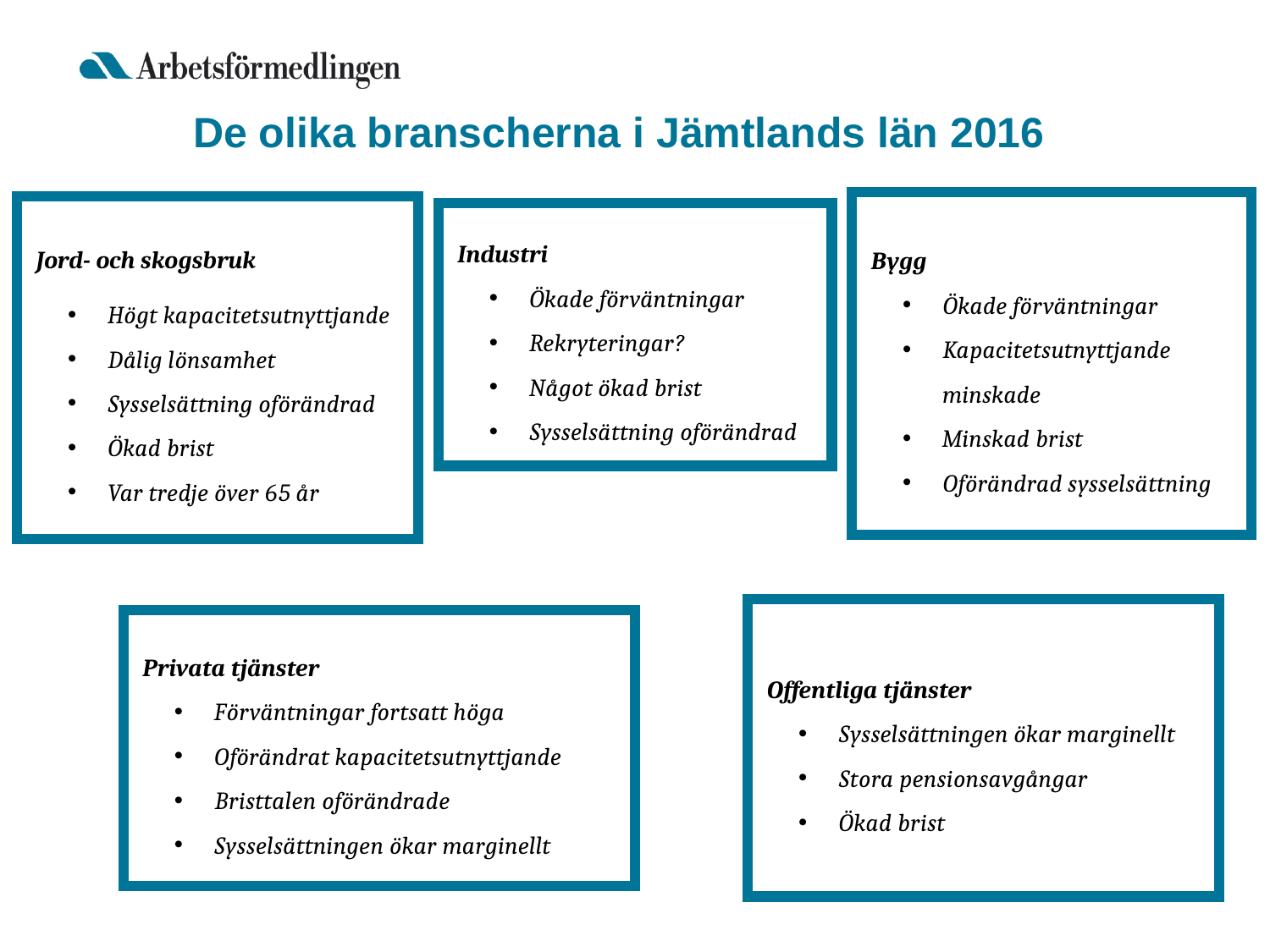

# De olika branscherna i Jämtlands län 2016
Bygg
Ökade förväntningar
Kapacitetsutnyttjande minskade
Minskad brist
Oförändrad sysselsättning
Jord- och skogsbruk
Högt kapacitetsutnyttjande
Dålig lönsamhet
Sysselsättning oförändrad
Ökad brist
Var tredje över 65 år
Industri
Ökade förväntningar
Rekryteringar?
Något ökad brist
Sysselsättning oförändrad
Offentliga tjänster
Sysselsättningen ökar marginellt
Stora pensionsavgångar
Ökad brist
Privata tjänster
Förväntningar fortsatt höga
Oförändrat kapacitetsutnyttjande
Bristtalen oförändrade
Sysselsättningen ökar marginellt